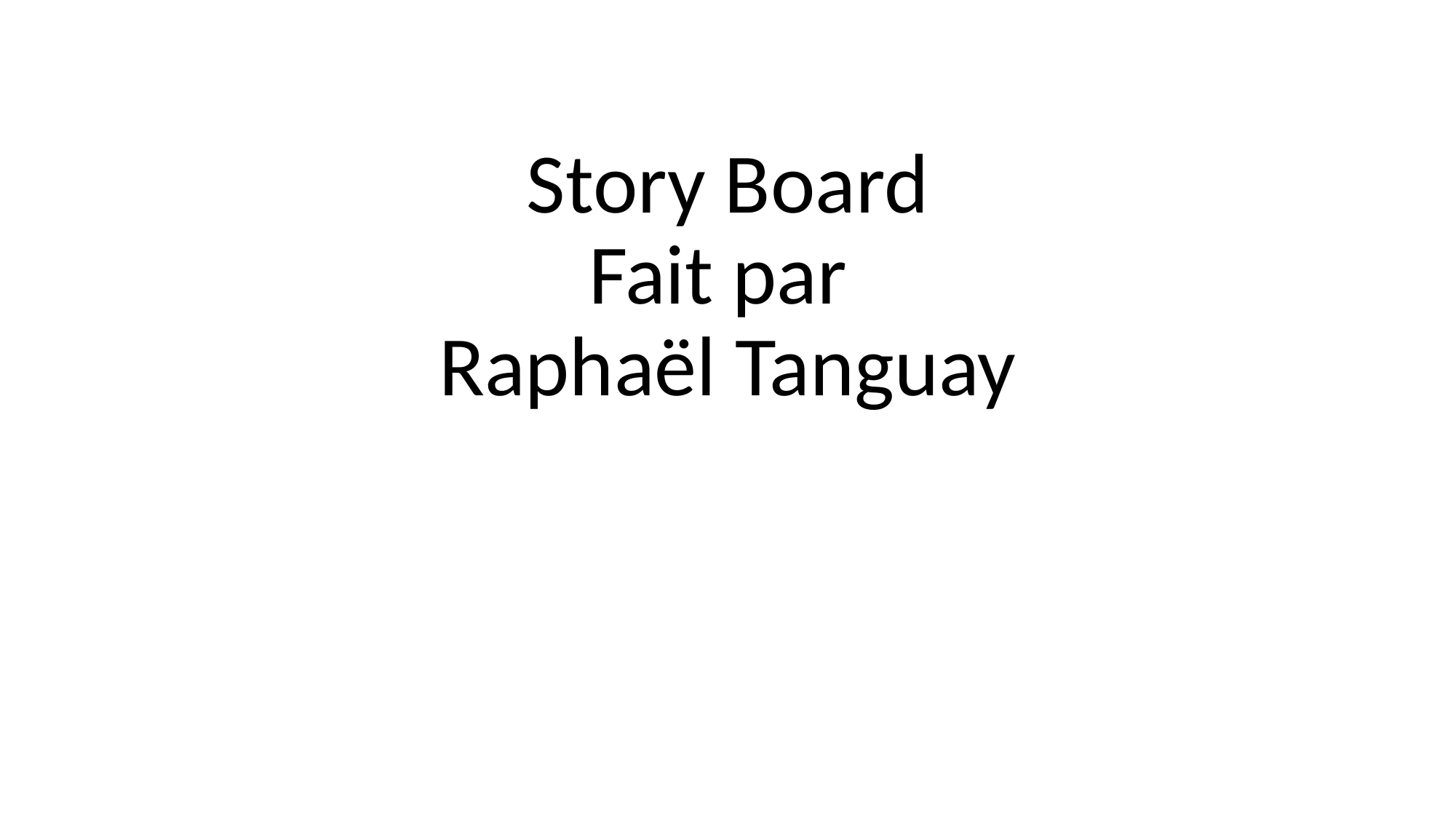

# Story Board Fait par  Raphaël Tanguay